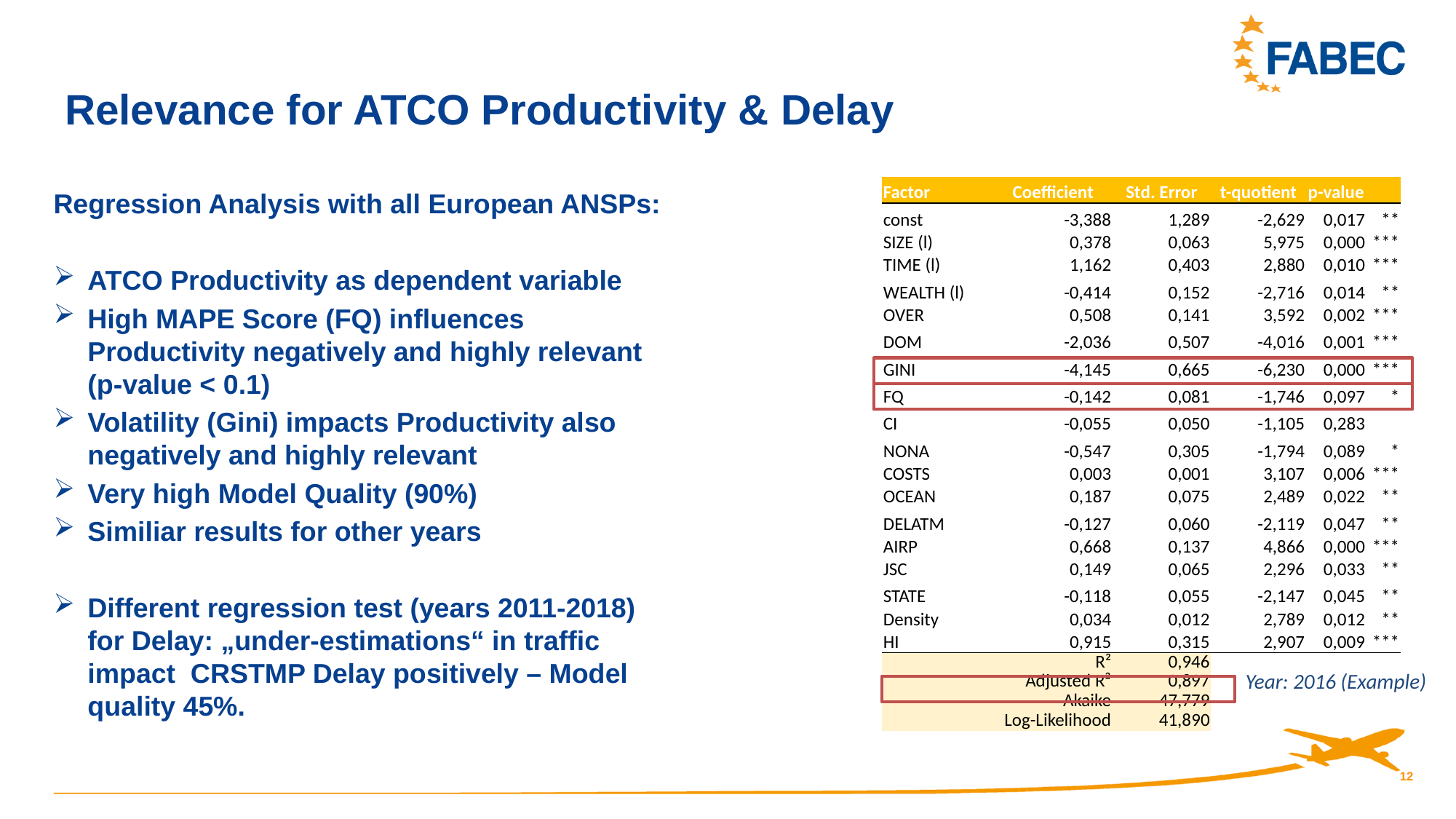

Relevance for ATCO Productivity & Delay
| Factor | Coefficient | Std. Error | t-quotient | p-value |  |
| --- | --- | --- | --- | --- | --- |
| const | -3,388 | 1,289 | -2,629 | 0,017 | \*\* |
| SIZE (l) | 0,378 | 0,063 | 5,975 | 0,000 | \*\*\* |
| TIME (l) | 1,162 | 0,403 | 2,880 | 0,010 | \*\*\* |
| WEALTH (l) | -0,414 | 0,152 | -2,716 | 0,014 | \*\* |
| OVER | 0,508 | 0,141 | 3,592 | 0,002 | \*\*\* |
| DOM | -2,036 | 0,507 | -4,016 | 0,001 | \*\*\* |
| GINI | -4,145 | 0,665 | -6,230 | 0,000 | \*\*\* |
| FQ | -0,142 | 0,081 | -1,746 | 0,097 | \* |
| CI | -0,055 | 0,050 | -1,105 | 0,283 |  |
| NONA | -0,547 | 0,305 | -1,794 | 0,089 | \* |
| COSTS | 0,003 | 0,001 | 3,107 | 0,006 | \*\*\* |
| OCEAN | 0,187 | 0,075 | 2,489 | 0,022 | \*\* |
| DELATM | -0,127 | 0,060 | -2,119 | 0,047 | \*\* |
| AIRP | 0,668 | 0,137 | 4,866 | 0,000 | \*\*\* |
| JSC | 0,149 | 0,065 | 2,296 | 0,033 | \*\* |
| STATE | -0,118 | 0,055 | -2,147 | 0,045 | \*\* |
| Density | 0,034 | 0,012 | 2,789 | 0,012 | \*\* |
| HI | 0,915 | 0,315 | 2,907 | 0,009 | \*\*\* |
| R² |  | 0,946 |  |  |  |
| Adjusted R² |  | 0,897 |  |  |  |
| Akaike |  | -47,779 |  |  |  |
| Log-Likelihood |  | 41,890 |  |  |  |
Regression Analysis with all European ANSPs:

ATCO Productivity as dependent variable
High MAPE Score (FQ) influences Productivity negatively and highly relevant (p-value < 0.1)
Volatility (Gini) impacts Productivity also negatively and highly relevant
Very high Model Quality (90%)
Similiar results for other years

Different regression test (years 2011-2018) for Delay: „under-estimations“ in traffic impact  CRSTMP Delay positively – Model quality 45%.

Year: 2016 (Example)